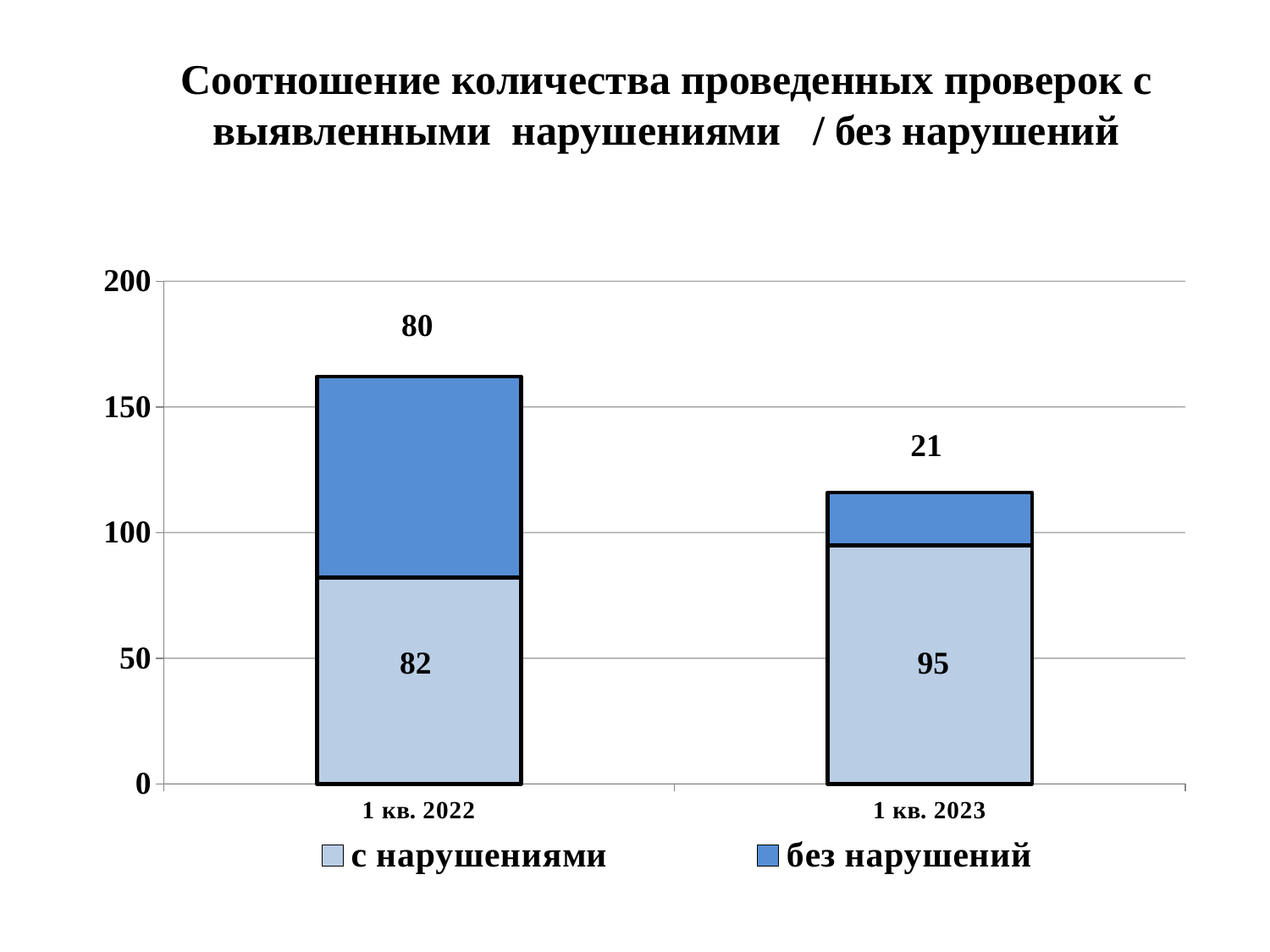

# Соотношение количества проведенных проверок с выявленными  нарушениями   / без нарушений

### Chart

| Category | с нарушениями            | без нарушений |
|---|---|---|
| 1 кв. 2022 | 82.0 | 80.0 |
| 1 кв. 2023 | 95.0 | 21.0 |